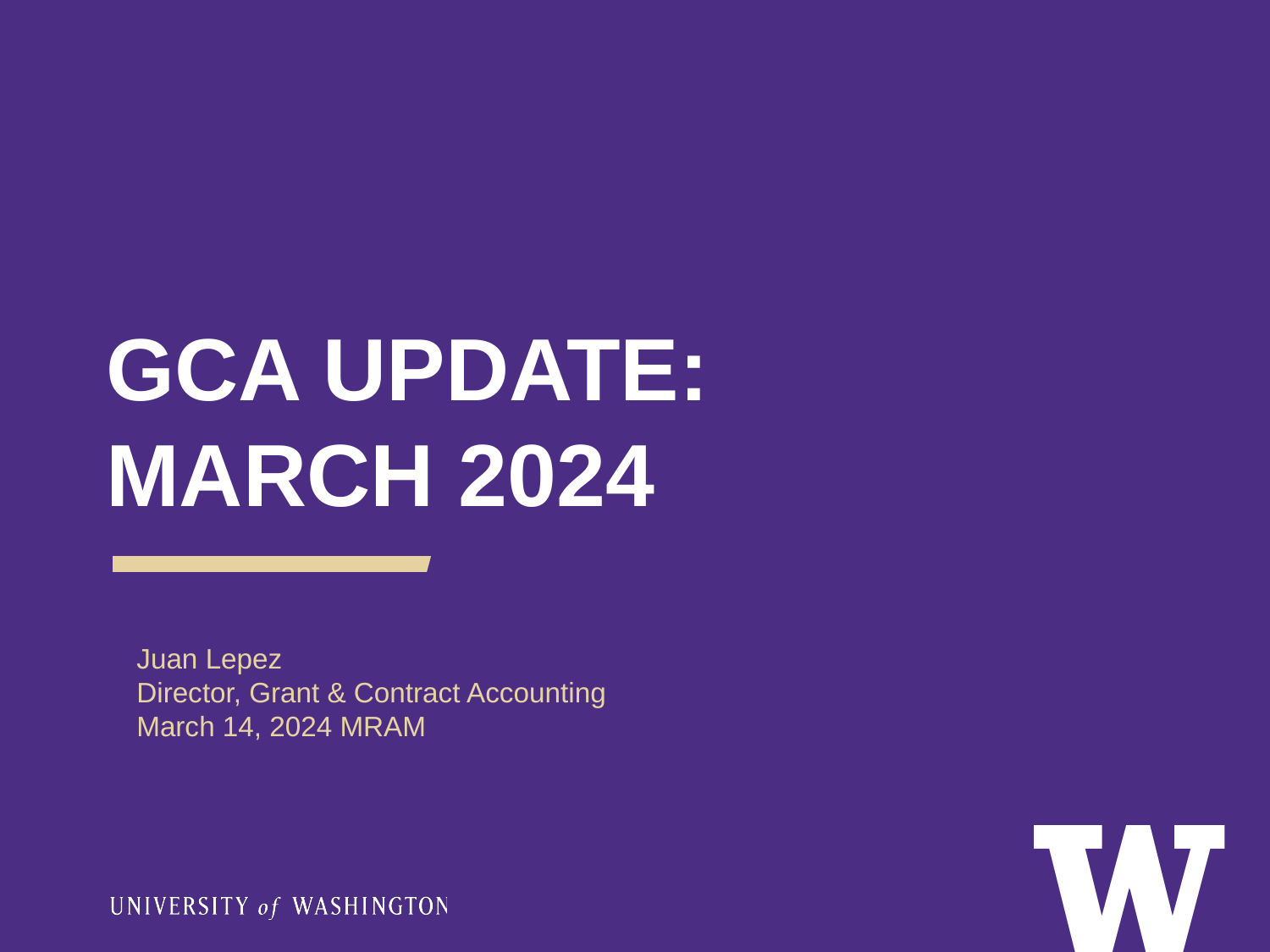

# GCA UPDATE: MARCH 2024
Juan Lepez
Director, Grant & Contract Accounting
March 14, 2024 MRAM